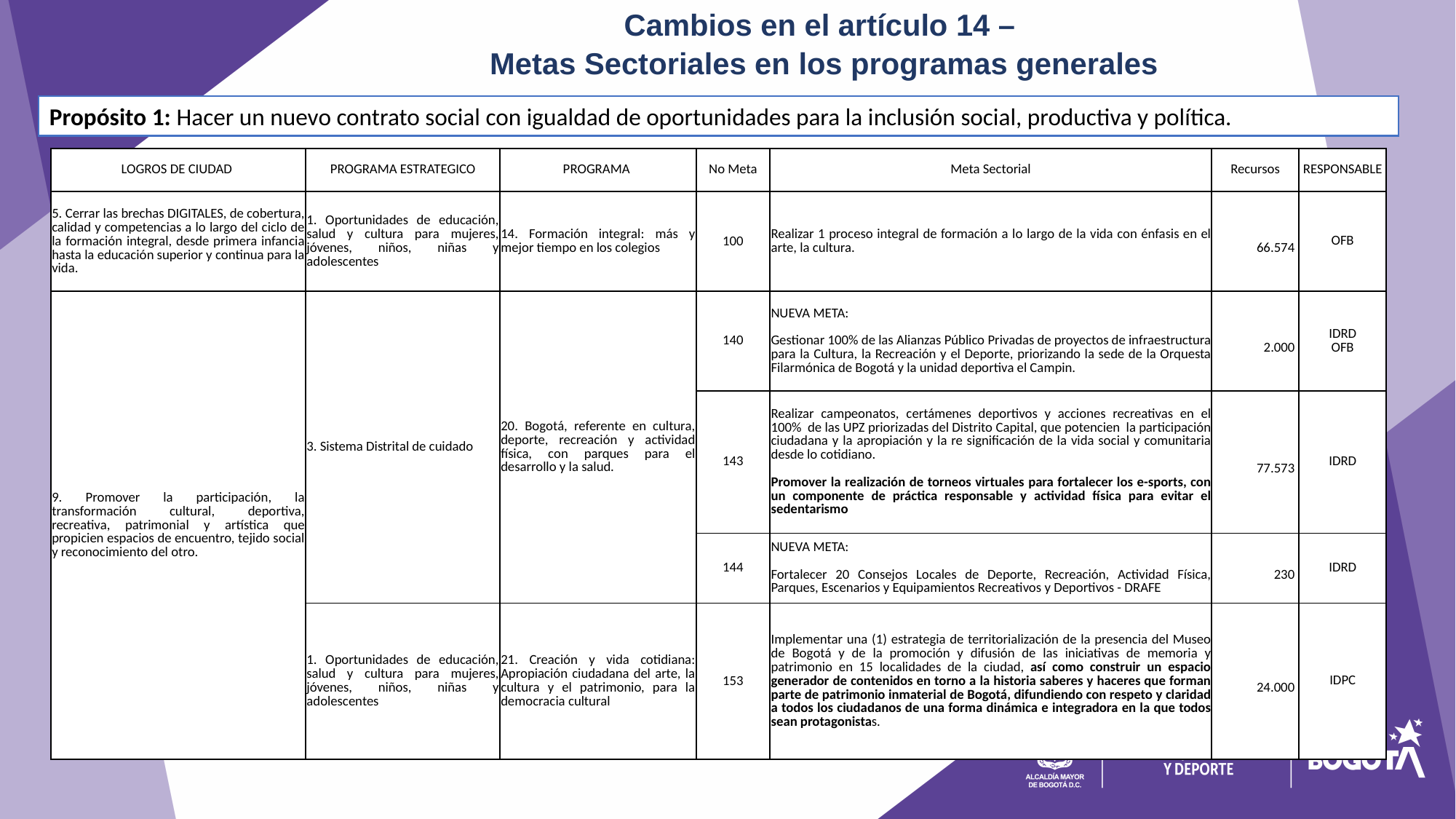

# Cambios en el artículo 14 – Metas Sectoriales en los programas generales
Propósito 1: Hacer un nuevo contrato social con igualdad de oportunidades para la inclusión social, productiva y política.
| LOGROS DE CIUDAD | PROGRAMA ESTRATEGICO | PROGRAMA | No Meta | Meta Sectorial | Recursos | RESPONSABLE |
| --- | --- | --- | --- | --- | --- | --- |
| 5. Cerrar las brechas DIGITALES, de cobertura, calidad y competencias a lo largo del ciclo de la formación integral, desde primera infancia hasta la educación superior y continua para la vida. | 1. Oportunidades de educación, salud y cultura para mujeres, jóvenes, niños, niñas y adolescentes | 14. Formación integral: más y mejor tiempo en los colegios | 100 | Realizar 1 proceso integral de formación a lo largo de la vida con énfasis en el arte, la cultura. | 66.574 | OFB |
| 9. Promover la participación, la transformación cultural, deportiva, recreativa, patrimonial y artística que propicien espacios de encuentro, tejido social y reconocimiento del otro. | 3. Sistema Distrital de cuidado | 20. Bogotá, referente en cultura, deporte, recreación y actividad física, con parques para el desarrollo y la salud. | 140 | NUEVA META: Gestionar 100% de las Alianzas Público Privadas de proyectos de infraestructura para la Cultura, la Recreación y el Deporte, priorizando la sede de la Orquesta Filarmónica de Bogotá y la unidad deportiva el Campin. | 2.000 | IDRD OFB |
|  |  |  | 143 | Realizar campeonatos, certámenes deportivos y acciones recreativas en el 100% de las UPZ priorizadas del Distrito Capital, que potencien la participación ciudadana y la apropiación y la re significación de la vida social y comunitaria desde lo cotidiano. Promover la realización de torneos virtuales para fortalecer los e-sports, con un componente de práctica responsable y actividad física para evitar el sedentarismo | 77.573 | IDRD |
|  |  |  | 144 | NUEVA META: Fortalecer 20 Consejos Locales de Deporte, Recreación, Actividad Física, Parques, Escenarios y Equipamientos Recreativos y Deportivos - DRAFE | 230 | IDRD |
|  | 1. Oportunidades de educación, salud y cultura para mujeres, jóvenes, niños, niñas y adolescentes | 21. Creación y vida cotidiana: Apropiación ciudadana del arte, la cultura y el patrimonio, para la democracia cultural | 153 | Implementar una (1) estrategia de territorialización de la presencia del Museo de Bogotá y de la promoción y difusión de las iniciativas de memoria y patrimonio en 15 localidades de la ciudad, así como construir un espacio generador de contenidos en torno a la historia saberes y haceres que forman parte de patrimonio inmaterial de Bogotá, difundiendo con respeto y claridad a todos los ciudadanos de una forma dinámica e integradora en la que todos sean protagonistas. | 24.000 | IDPC |